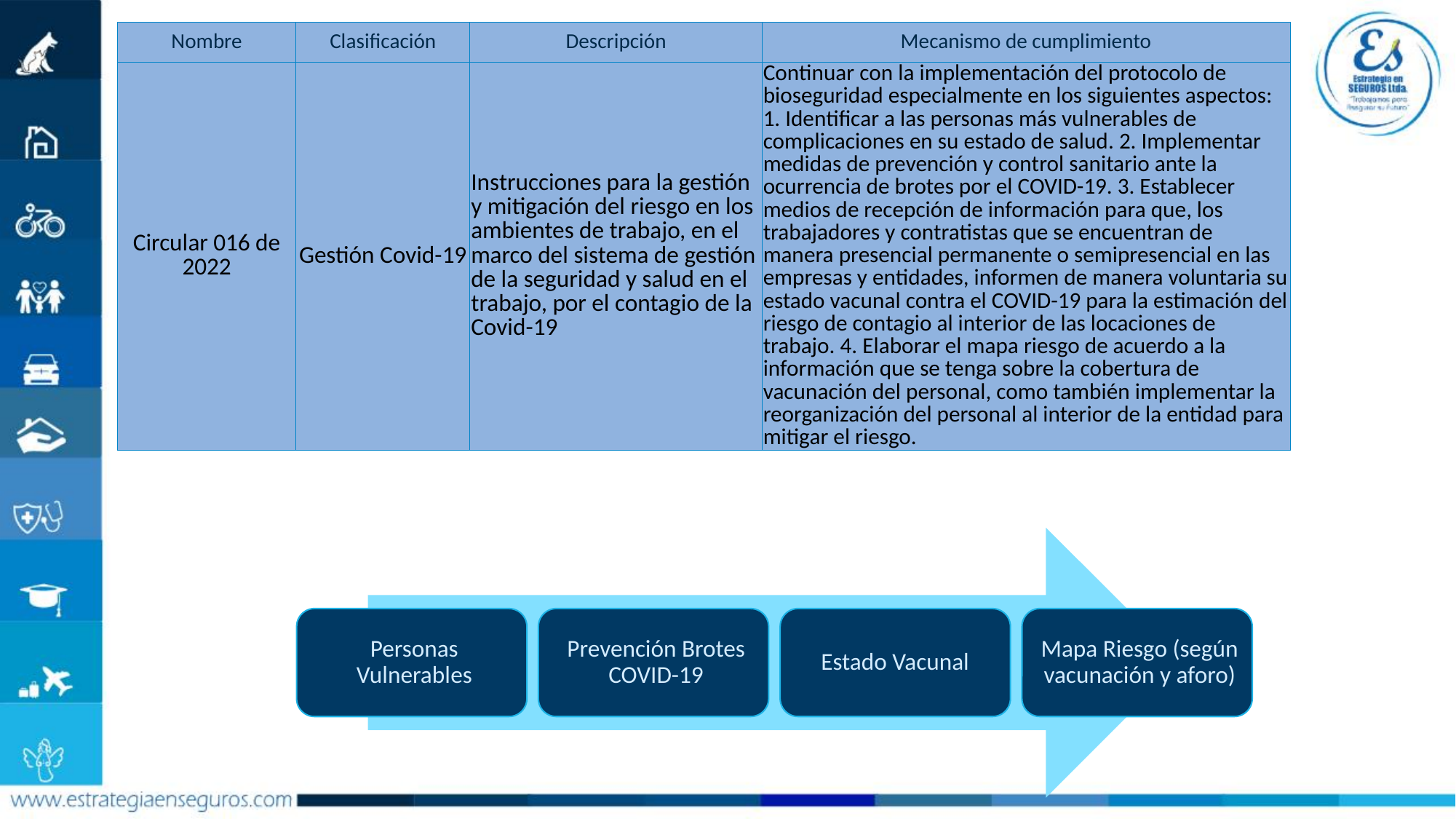

| Nombre | Clasificación | Descripción | Mecanismo de cumplimiento |
| --- | --- | --- | --- |
| Circular 016 de 2022 | Gestión Covid-19 | Instrucciones para la gestión y mitigación del riesgo en los ambientes de trabajo, en el marco del sistema de gestión de la seguridad y salud en el trabajo, por el contagio de la Covid-19 | Continuar con la implementación del protocolo de bioseguridad especialmente en los siguientes aspectos: 1. Identificar a las personas más vulnerables de complicaciones en su estado de salud. 2. Implementar medidas de prevención y control sanitario ante la ocurrencia de brotes por el COVID-19. 3. Establecer medios de recepción de información para que, los trabajadores y contratistas que se encuentran de manera presencial permanente o semipresencial en las empresas y entidades, informen de manera voluntaria su estado vacunal contra el COVID-19 para la estimación del riesgo de contagio al interior de las locaciones de trabajo. 4. Elaborar el mapa riesgo de acuerdo a la información que se tenga sobre la cobertura de vacunación del personal, como también implementar la reorganización del personal al interior de la entidad para mitigar el riesgo. |
Personas Vulnerables
Prevención Brotes COVID-19
Estado Vacunal
Mapa Riesgo (según vacunación y aforo)